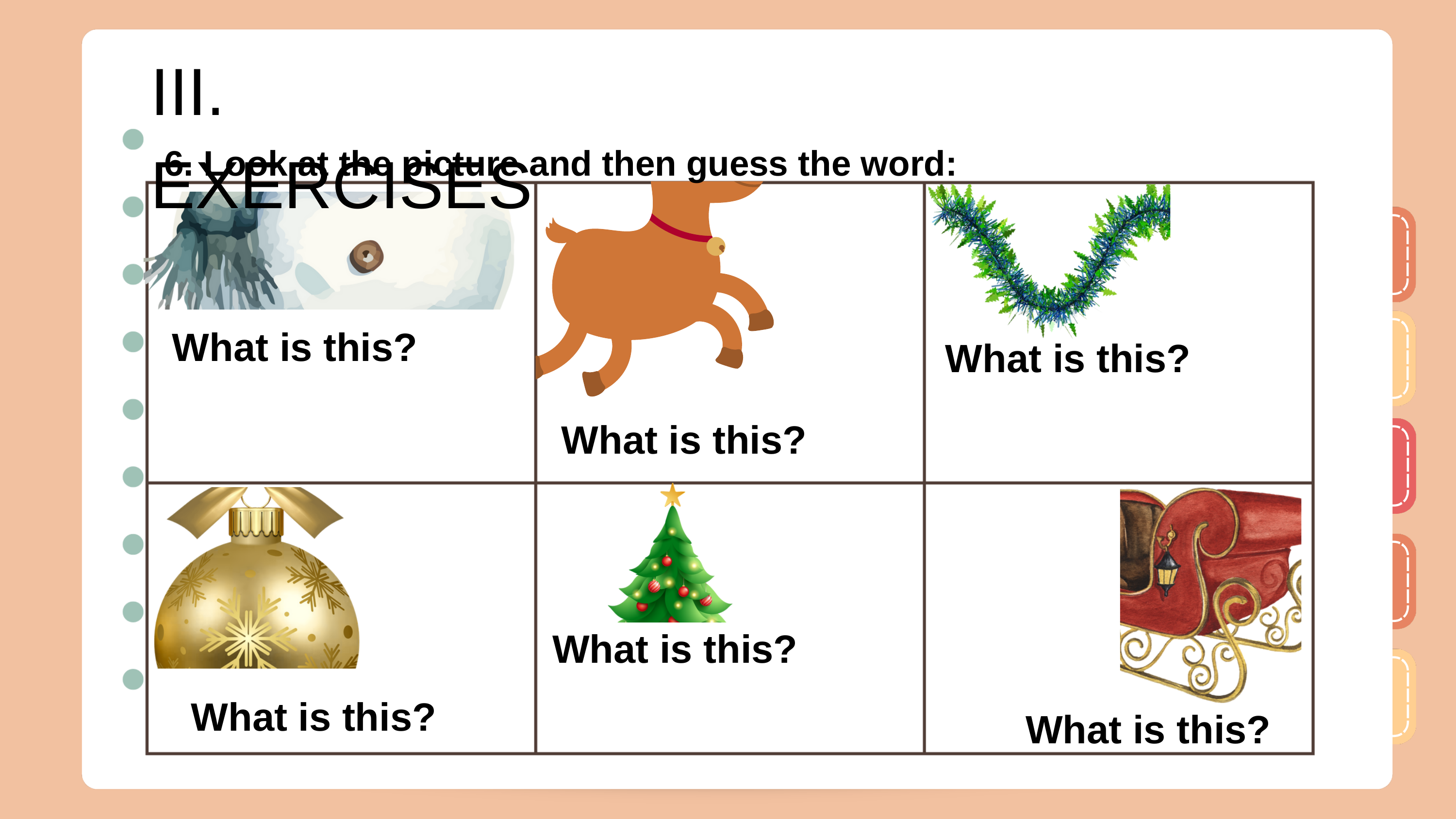

III. EXERCISES
6. Look at the picture and then guess the word:

What is this?
What is this?
What is this?

What is this?

What is this?
What is this?